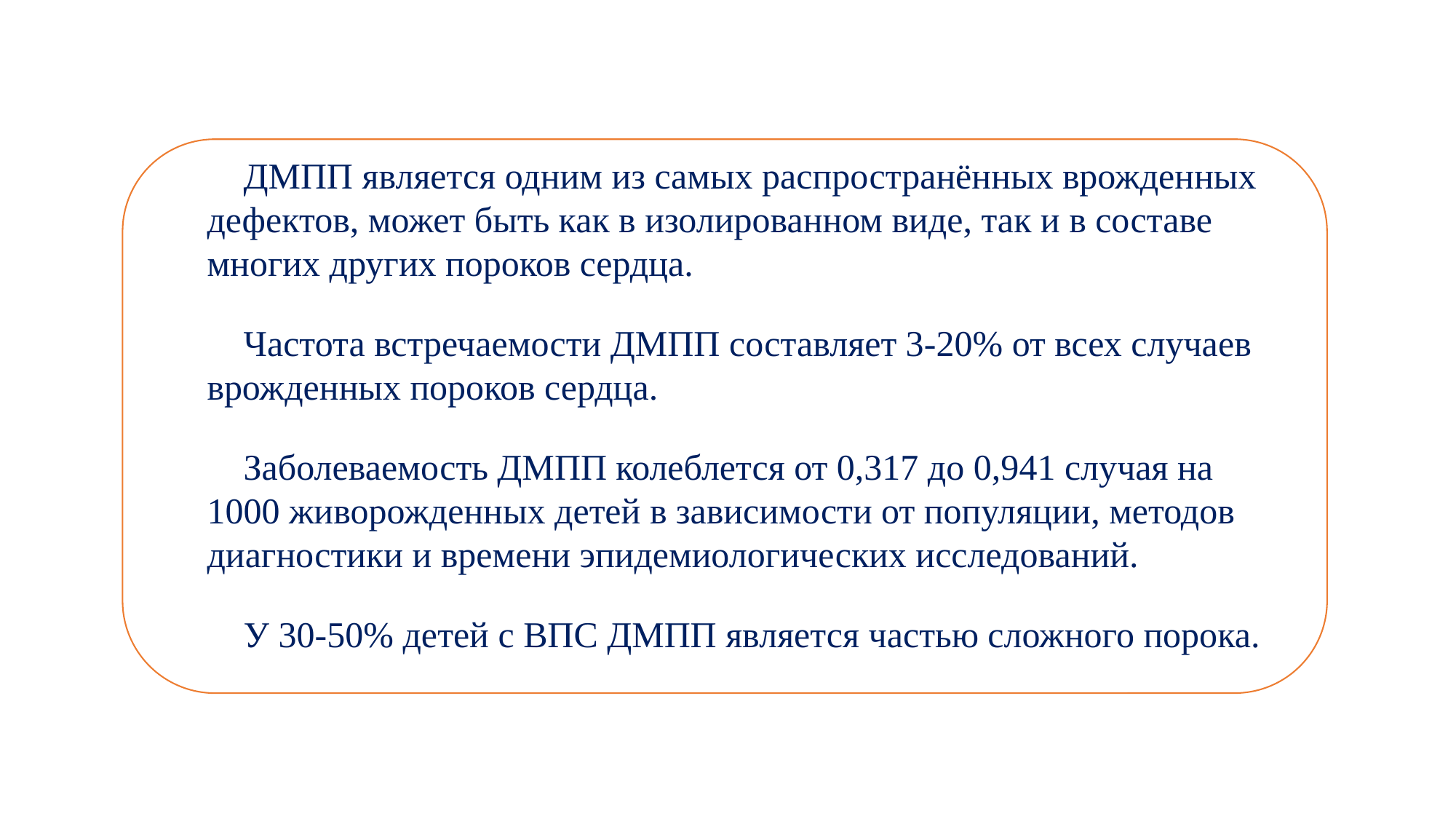

ДМПП является одним из самых распространённых врожденных дефектов, может быть как в изолированном виде, так и в составе многих других пороков сердца.
    Частота встречаемости ДМПП составляет 3-20% от всех случаев врожденных пороков сердца.
    Заболеваемость ДМПП колеблется от 0,317 до 0,941 случая на 1000 живорожденных детей в зависимости от популяции, методов диагностики и времени эпидемиологических исследований.
    У 30-50% детей с ВПС ДМПП является частью сложного порока.